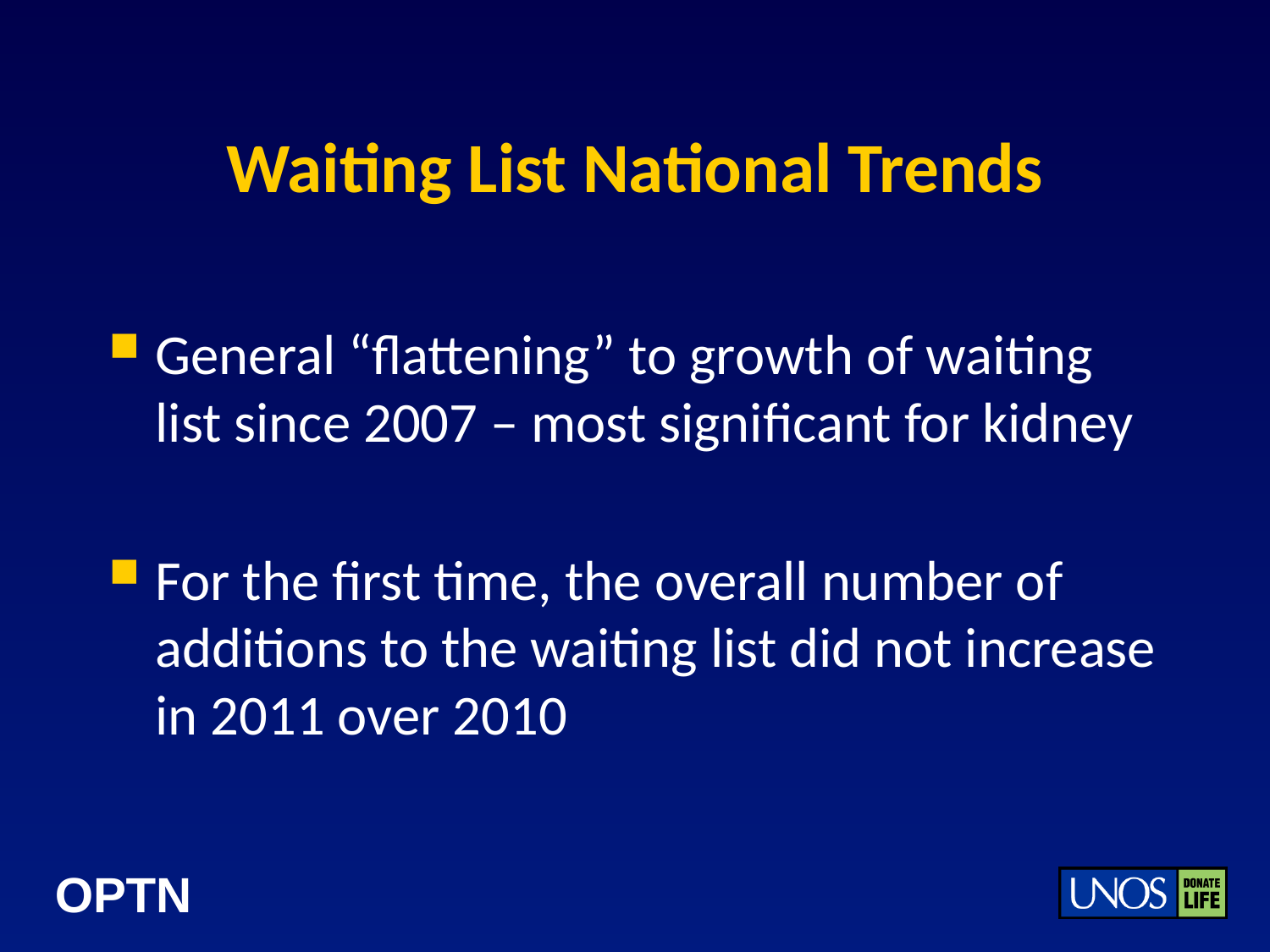

# Waiting List National Trends

General “flattening” to growth of waiting list since 2007 – most significant for kidney

For the first time, the overall number of additions to the waiting list did not increase in 2011 over 2010